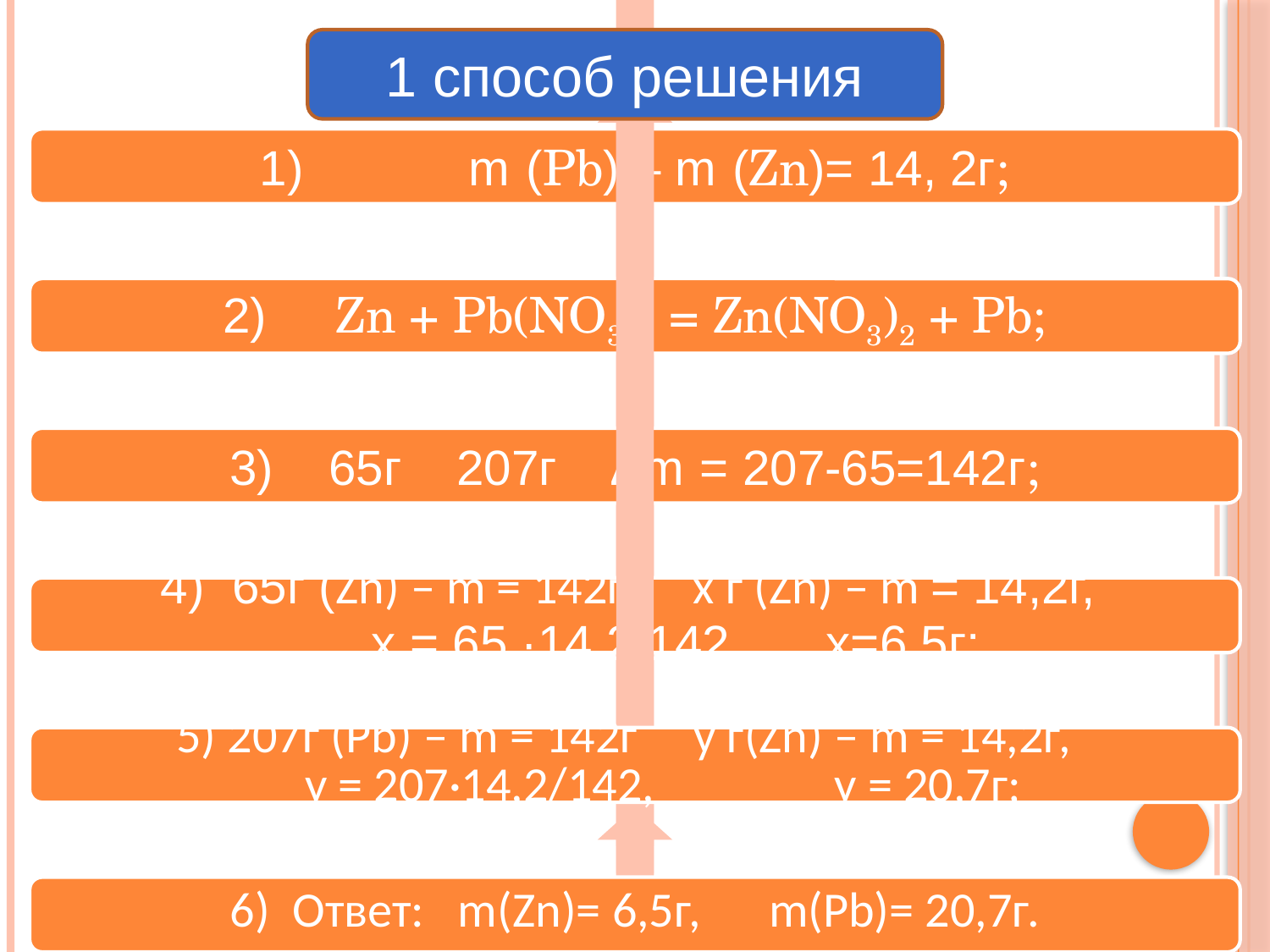

1 способ решения
1)            m (Pb) – m (Zn)= 14, 2г;
2)     Zn + Pb(NO3)2 = Zn(NO3)2 + Pb;
3)    65г    207г    ∆m = 207-65=142г;
4)  65г (Zn) – m = 142г,     х г (Zn) – m = 14,2г,
      х = 65 ·14,2/142,      х=6,5г;
5) 207г (Pb) – m = 142г     у г(Zn) – m = 14,2г,
     у = 207·14,2/142,                у = 20,7г;
6)  Ответ:   m(Zn)= 6,5г,      m(Pb)= 20,7г.